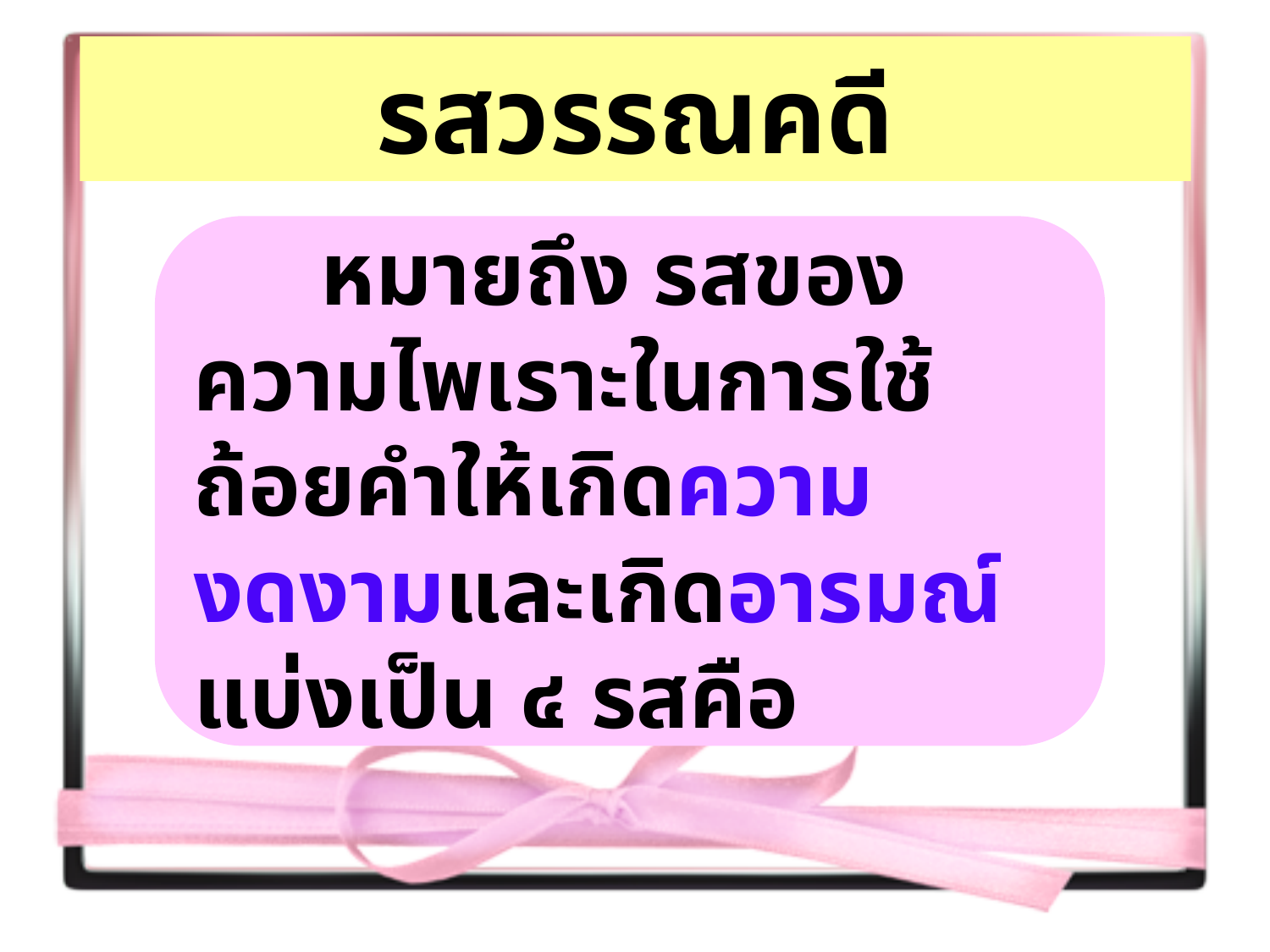

# รสวรรณคดี
	หมายถึง รสของความไพเราะในการใช้ถ้อยคำให้เกิดความงดงามและเกิดอารมณ์แบ่งเป็น ๔ รสคือ